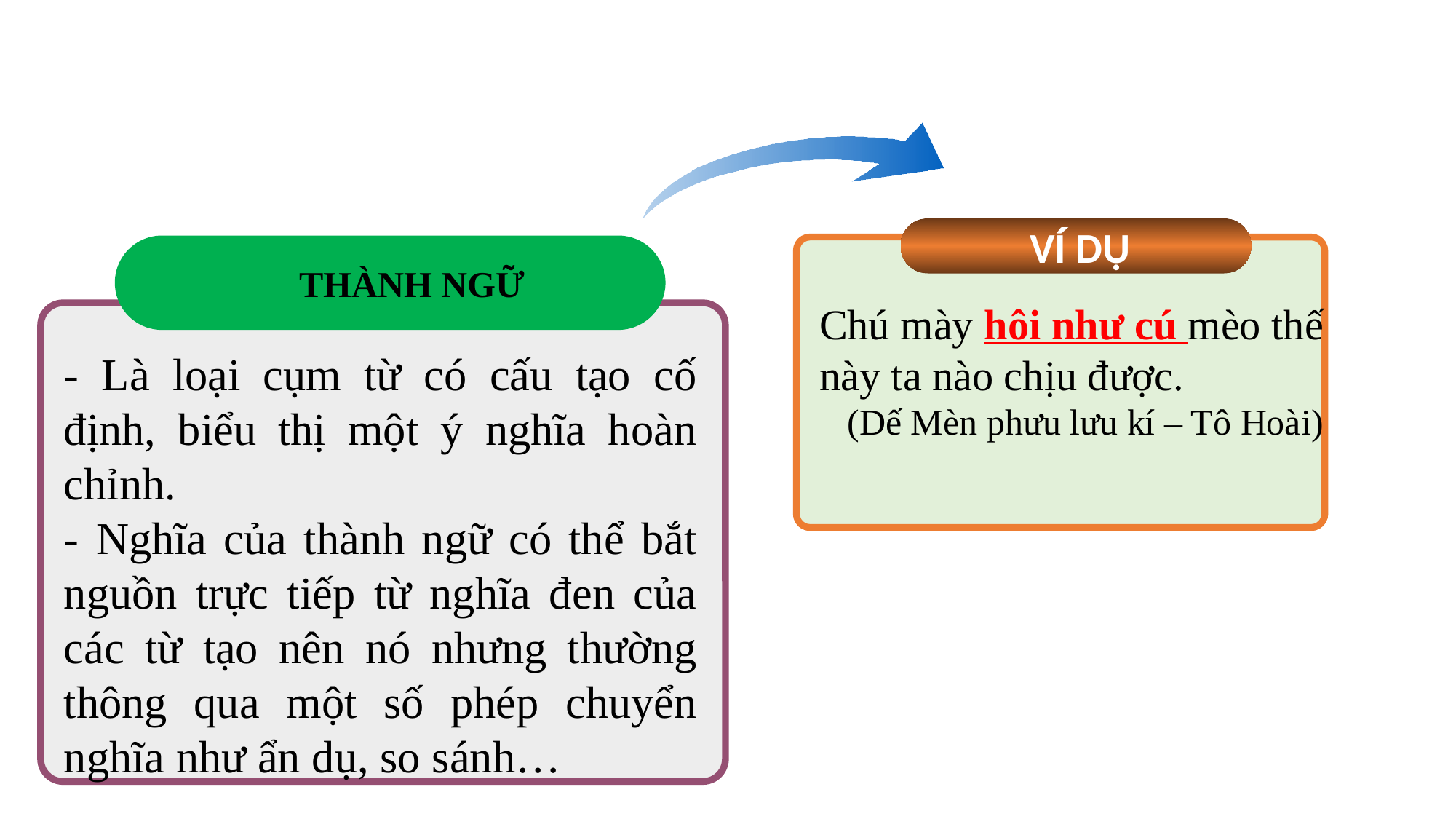

VÍ DỤ

THÀNH NGỮ

Chú mày hôi như cú mèo thế này ta nào chịu được.
(Dế Mèn phưu lưu kí – Tô Hoài)
- Là loại cụm từ có cấu tạo cố định, biểu thị một ý nghĩa hoàn chỉnh.
- Nghĩa của thành ngữ có thể bắt nguồn trực tiếp từ nghĩa đen của các từ tạo nên nó nhưng thường thông qua một số phép chuyển nghĩa như ẩn dụ, so sánh…